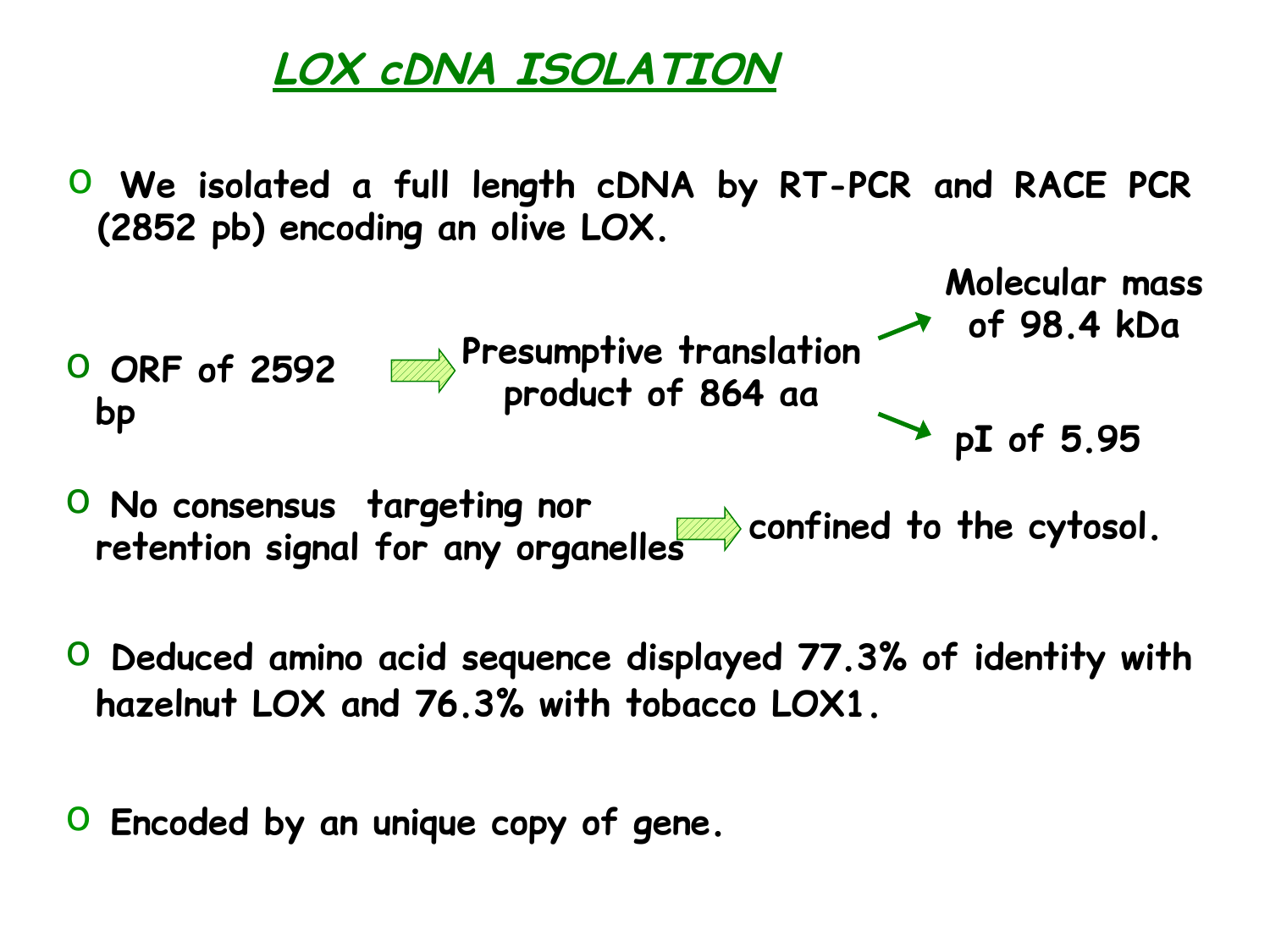

LOX cDNA ISOLATION
 We isolated a full length cDNA by RT-PCR and RACE PCR  (2852 pb) encoding an olive LOX.
Molecular mass of 98.4 kDa

Presumptive translation product of 864 aa

 ORF of 2592 bp
pI of 5.95

 No consensus  targeting nor retention signal for any organelles
confined to the cytosol.

 Deduced amino acid sequence displayed 77.3% of identity with hazelnut LOX and 76.3% with tobacco LOX1.
 Encoded by an unique copy of gene.